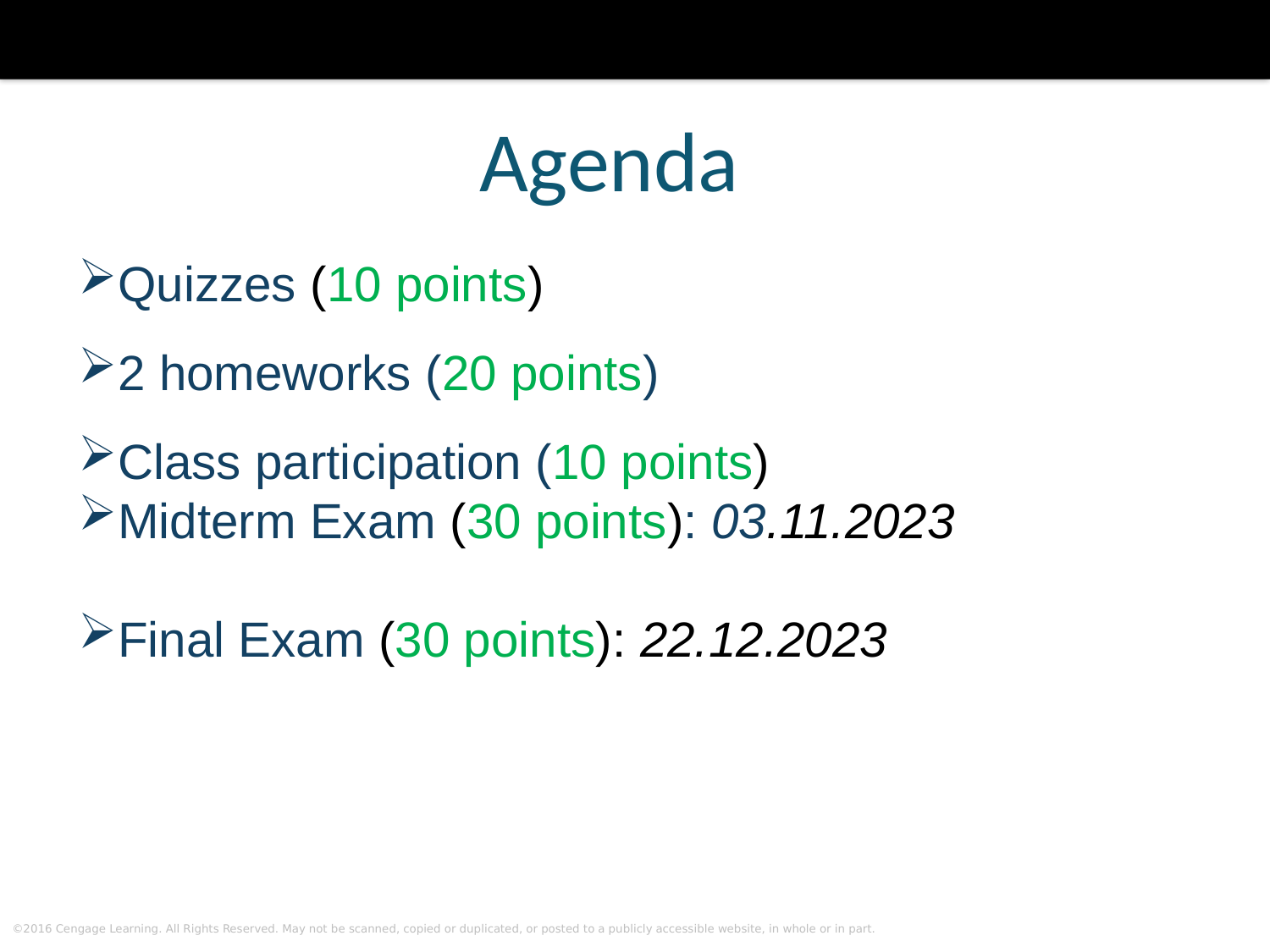

2
Agenda
Quizzes (10 points)
2 homeworks (20 points)
Class participation (10 points)
Midterm Exam (30 points): 03.11.2023

Final Exam (30 points): 22.12.2023